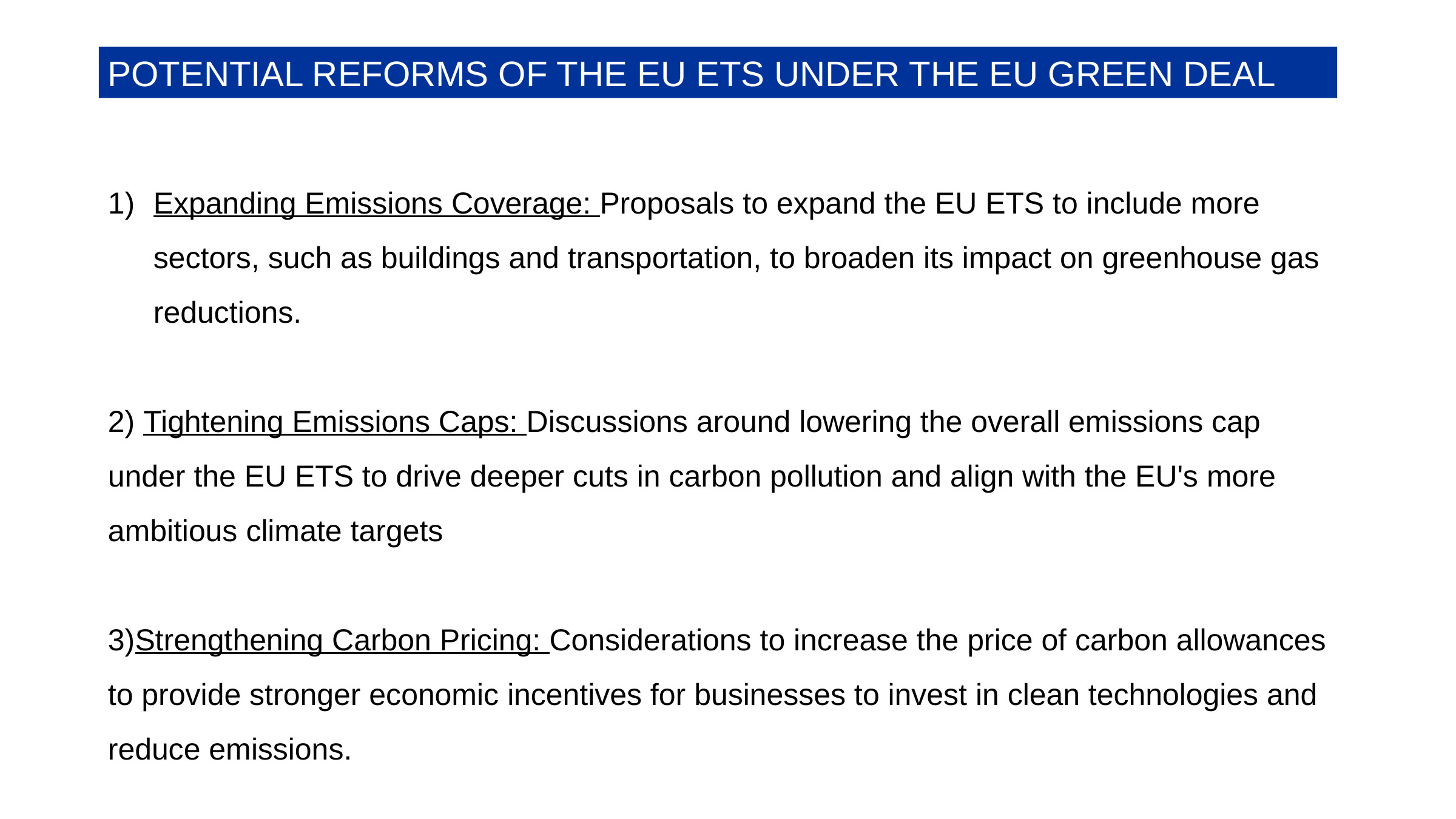

POTENTIAL REFORMS OF THE EU ETS UNDER THE EU GREEN DEAL
Expanding Emissions Coverage: Proposals to expand the EU ETS to include more sectors, such as buildings and transportation, to broaden its impact on greenhouse gas reductions.

2) Tightening Emissions Caps: Discussions around lowering the overall emissions cap under the EU ETS to drive deeper cuts in carbon pollution and align with the EU's more ambitious climate targets

3)Strengthening Carbon Pricing: Considerations to increase the price of carbon allowances to provide stronger economic incentives for businesses to invest in clean technologies and reduce emissions.